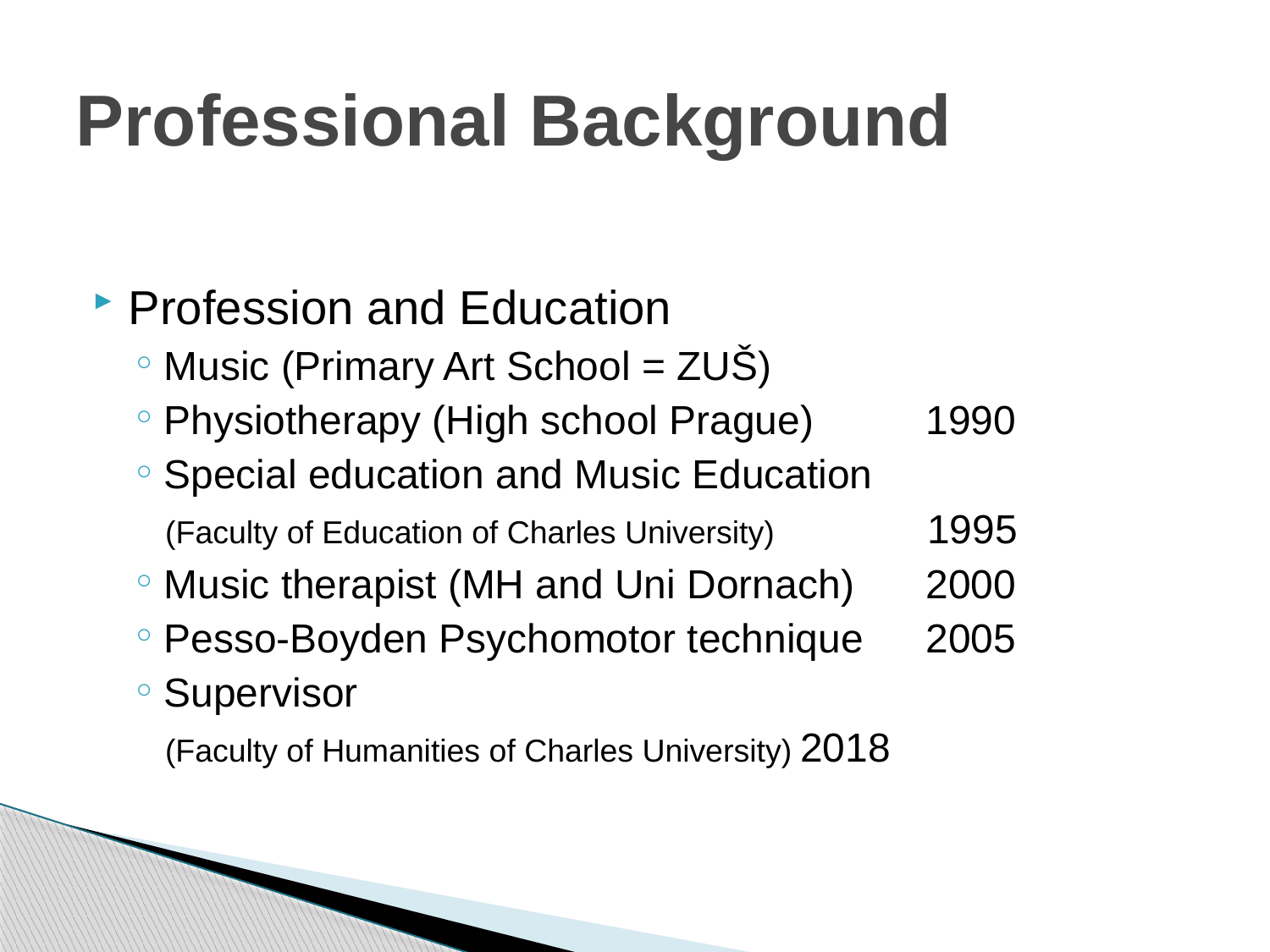

# Professional Background

Profession and Education
Music (Primary Art School = ZUŠ)
Physiotherapy (High school Prague)	1990
Special education and Music Education
(Faculty of Education of Charles University) 		1995
Music therapist (MH and Uni Dornach) 	2000
Pesso-Boyden Psychomotor technique 	2005
Supervisor
(Faculty of Humanities of Charles University)	2018